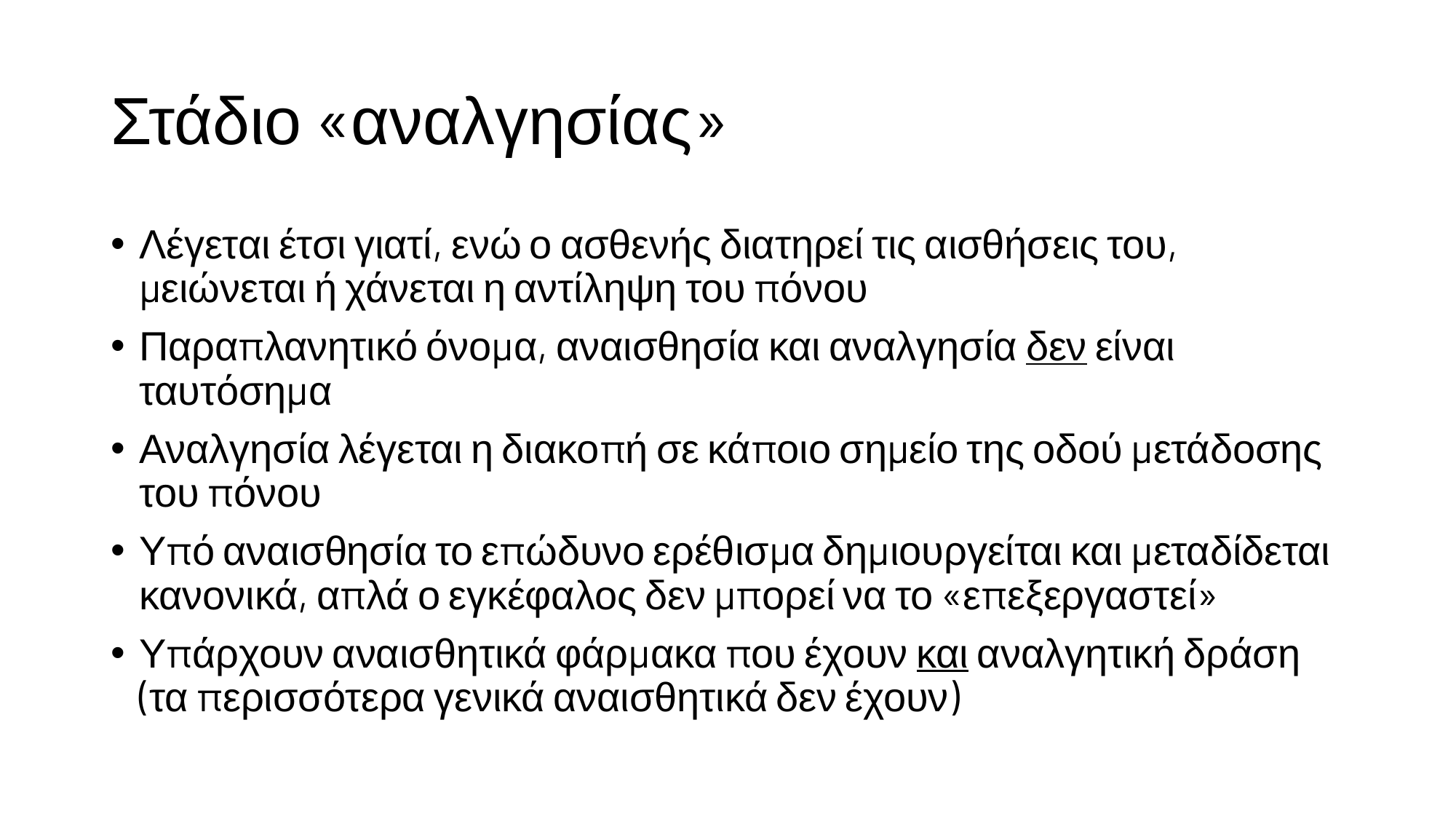

# Στάδιο «αναλγησίας»
Λέγεται έτσι γιατί, ενώ ο ασθενής διατηρεί τις αισθήσεις του, μειώνεται ή χάνεται η αντίληψη του πόνου
Παραπλανητικό όνομα, αναισθησία και αναλγησία δεν είναι ταυτόσημα
Αναλγησία λέγεται η διακοπή σε κάποιο σημείο της οδού μετάδοσης του πόνου
Υπό αναισθησία το επώδυνο ερέθισμα δημιουργείται και μεταδίδεται κανονικά, απλά ο εγκέφαλος δεν μπορεί να το «επεξεργαστεί»
Υπάρχουν αναισθητικά φάρμακα που έχουν και αναλγητική δράση (τα περισσότερα γενικά αναισθητικά δεν έχουν)